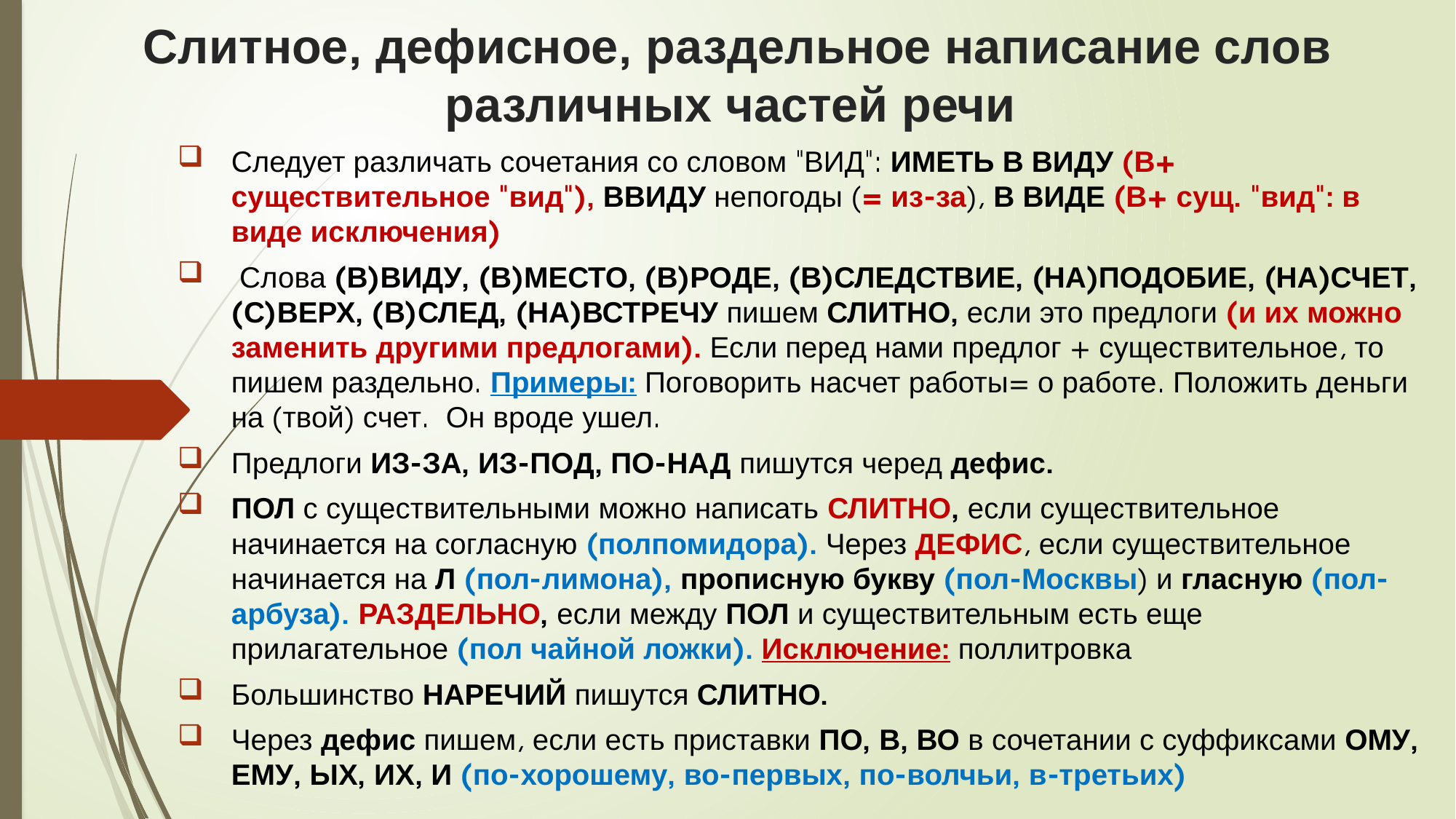

# Слитное, дефисное, раздельное написание слов различных частей речи
Следует различать сочетания со словом "ВИД": ИМЕТЬ В ВИДУ (В+ существительное "вид"), ВВИДУ непогоды (= из-за), В ВИДЕ (В+ сущ. "вид": в виде исключения)
 Слова (В)ВИДУ, (В)МЕСТО, (В)РОДЕ, (В)СЛЕДСТВИЕ, (НА)ПОДОБИЕ, (НА)СЧЕТ, (С)ВЕРХ, (В)СЛЕД, (НА)ВСТРЕЧУ пишем СЛИТНО, если это предлоги (и их можно заменить другими предлогами). Если перед нами предлог + существительное, то пишем раздельно. Примеры: Поговорить насчет работы= о работе. Положить деньги на (твой) счет.  Он вроде ушел.
Предлоги ИЗ-ЗА, ИЗ-ПОД, ПО-НАД пишутся черед дефис.
ПОЛ с существительными можно написать СЛИТНО, если существительное начинается на согласную (полпомидора). Через ДЕФИС, если существительное начинается на Л (пол-лимона), прописную букву (пол-Москвы) и гласную (пол-арбуза). РАЗДЕЛЬНО, если между ПОЛ и существительным есть еще прилагательное (пол чайной ложки). Исключение: поллитровка
Большинство НАРЕЧИЙ пишутся СЛИТНО.
Через дефис пишем, если есть приставки ПО, В, ВО в сочетании с суффиксами ОМУ, ЕМУ, ЫХ, ИХ, И (по-хорошему, во-первых, по-волчьи, в-третьих)